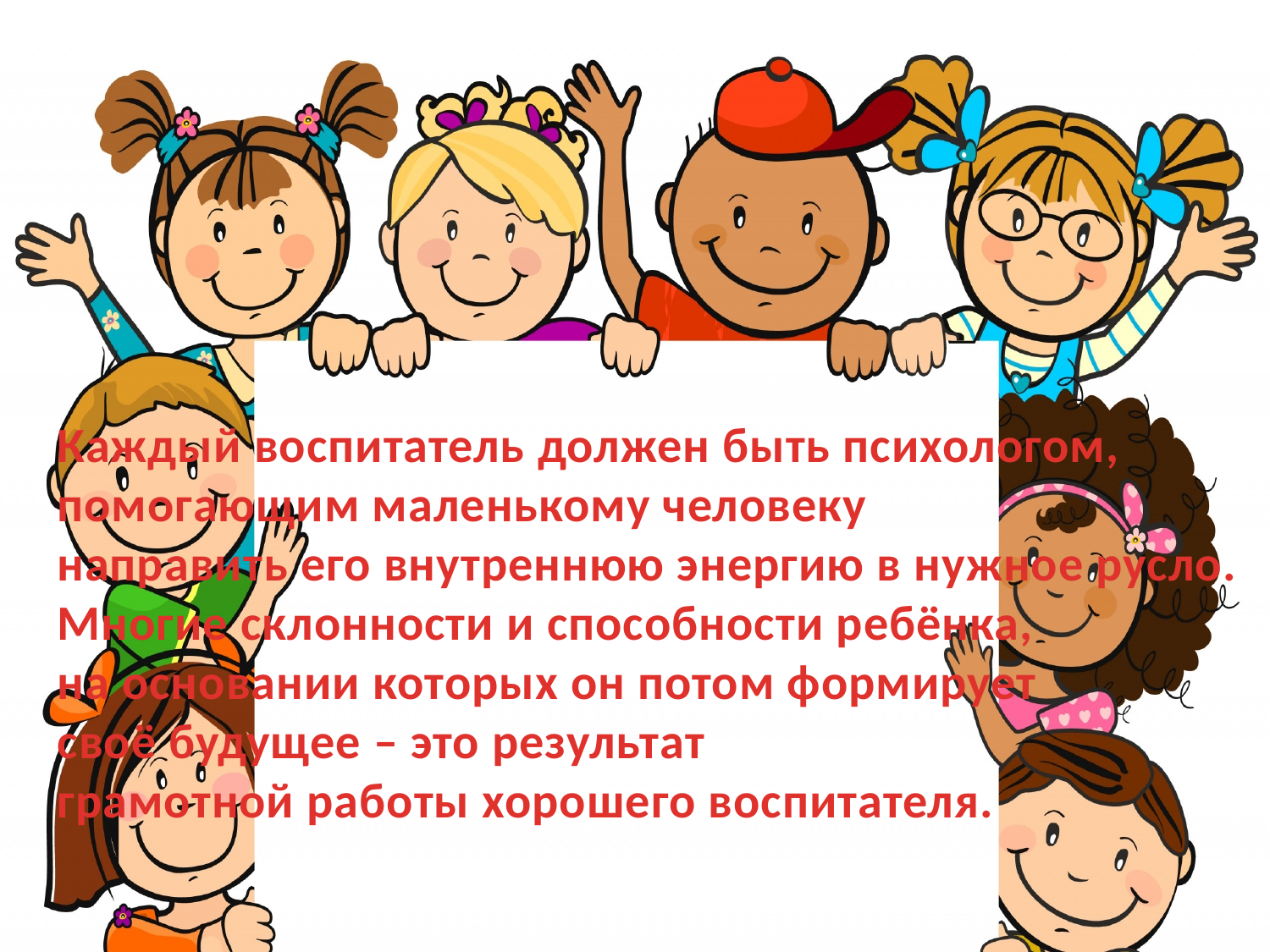

Каждый воспитатель должен быть психологом,
помогающим маленькому человеку
направить его внутреннюю энергию в нужное русло.
Многие склонности и способности ребёнка,
на основании которых он потом формирует
своё будущее – это результат
грамотной работы хорошего воспитателя.